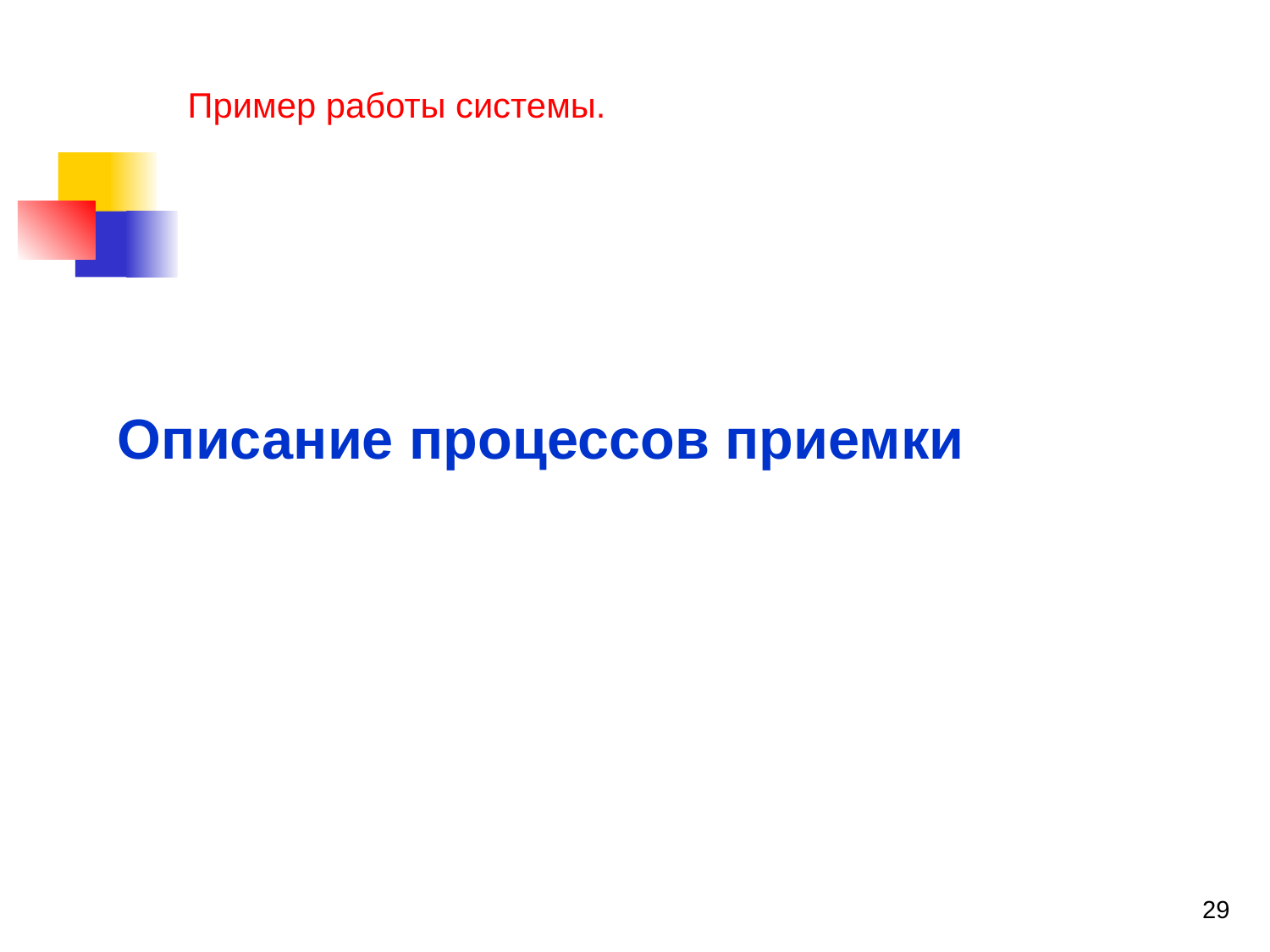

Пример работы системы.
Описание процессов приемки
29